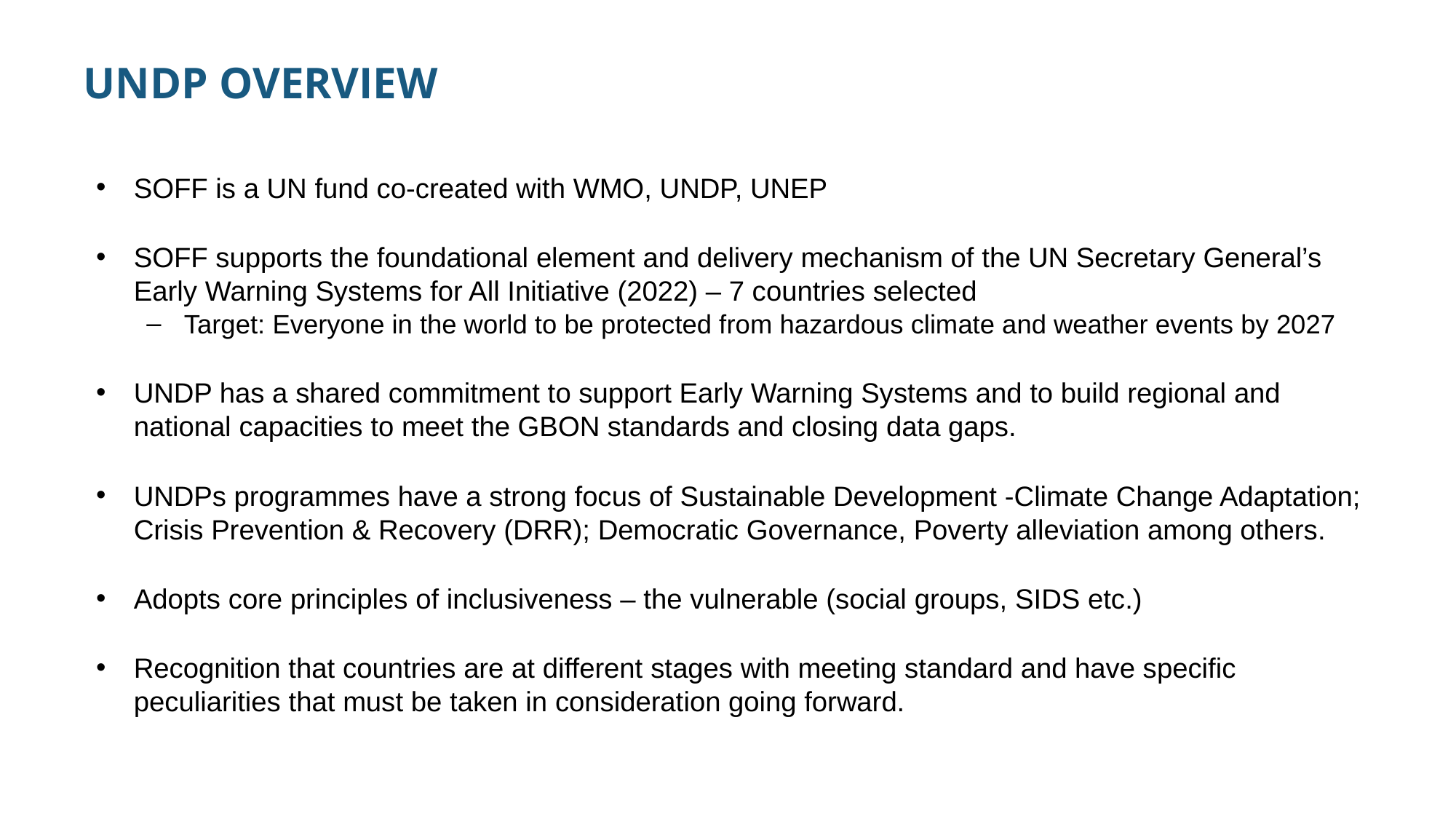

# UNDP OVERVIEW

SOFF is a UN fund co-created with WMO, UNDP, UNEP

SOFF supports the foundational element and delivery mechanism of the UN Secretary General’s Early Warning Systems for All Initiative (2022) – 7 countries selected
Target: Everyone in the world to be protected from hazardous climate and weather events by 2027

UNDP has a shared commitment to support Early Warning Systems and to build regional and national capacities to meet the GBON standards and closing data gaps.

UNDPs programmes have a strong focus of Sustainable Development -Climate Change Adaptation; Crisis Prevention & Recovery (DRR); Democratic Governance, Poverty alleviation among others.

Adopts core principles of inclusiveness – the vulnerable (social groups, SIDS etc.)

Recognition that countries are at different stages with meeting standard and have specific peculiarities that must be taken in consideration going forward.